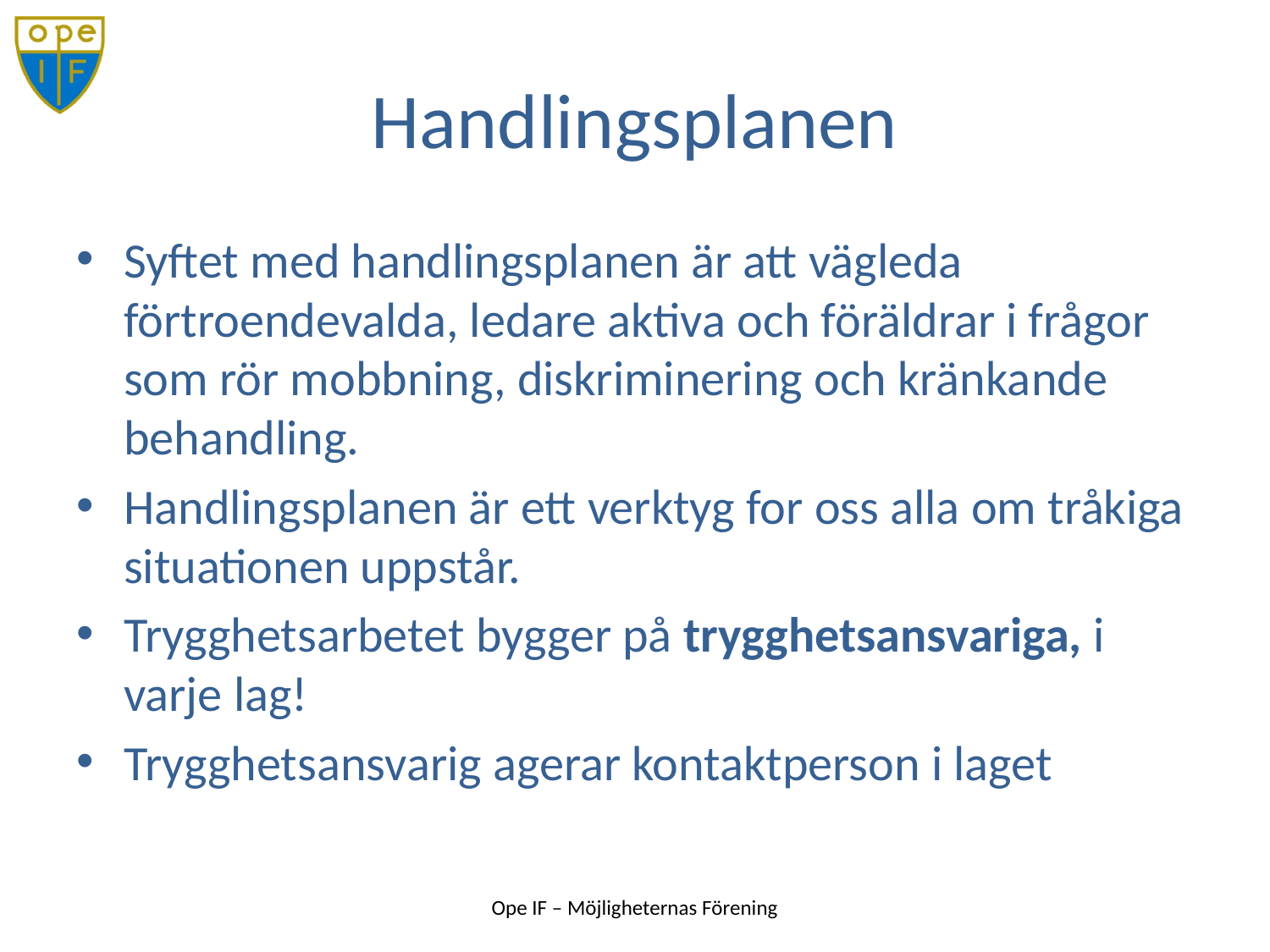

# Handlingsplanen
Syftet med handlingsplanen är att vägleda förtroendevalda, ledare aktiva och föräldrar i frågor som rör mobbning, diskriminering och kränkande behandling.
Handlingsplanen är ett verktyg for oss alla om tråkiga situationen uppstår.
Trygghetsarbetet bygger på trygghetsansvariga, i varje lag!
Trygghetsansvarig agerar kontaktperson i laget